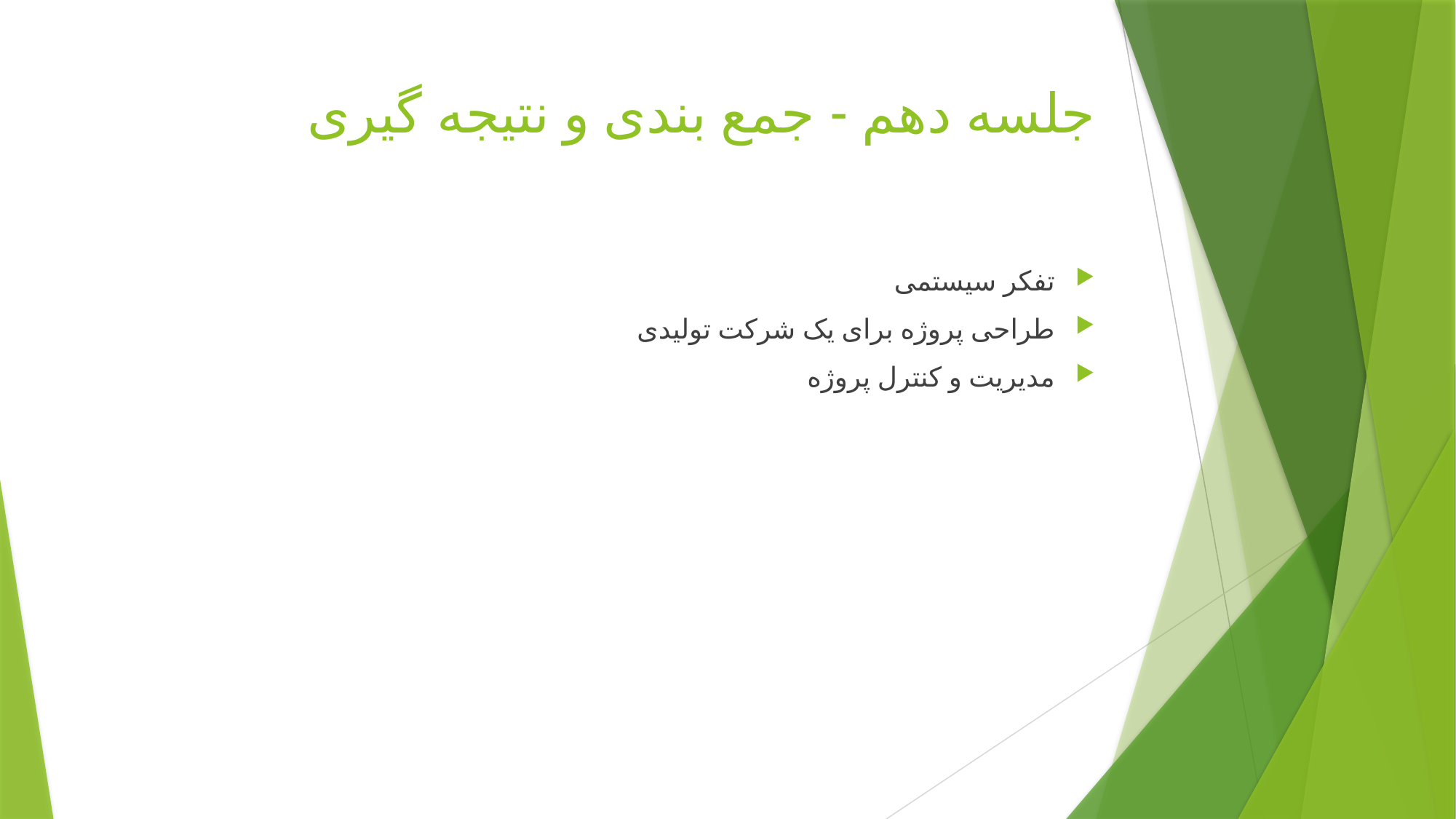

# جلسه دهم - جمع بندی و نتیجه گیری
تفکر سیستمی
طراحی پروژه برای یک شرکت تولیدی
مدیریت و کنترل پروژه